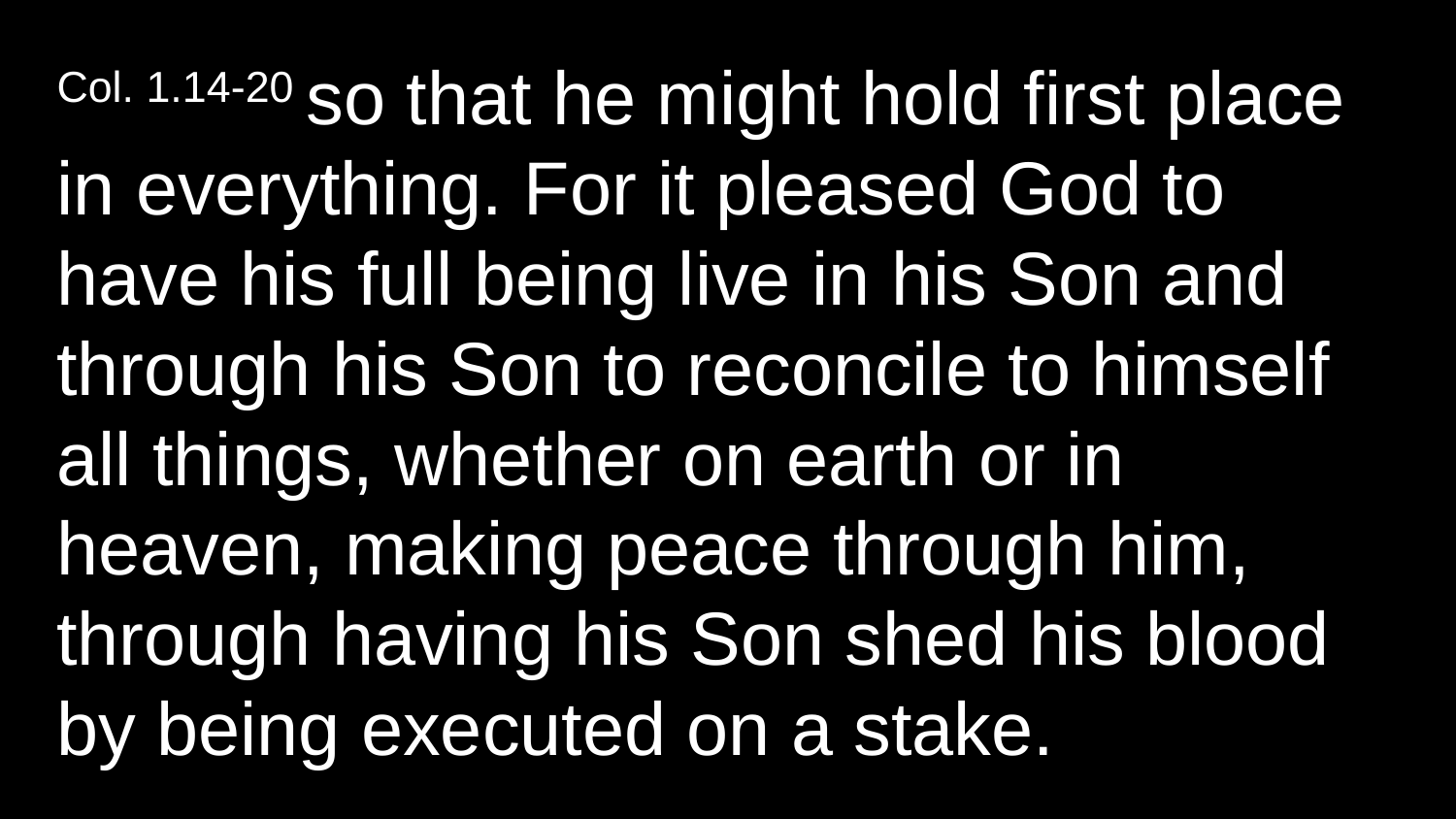

Col. 1.14-20 so that he might hold first place in everything. For it pleased God to have his full being live in his Son and through his Son to reconcile to himself all things, whether on earth or in heaven, making peace through him, through having his Son shed his blood by being executed on a stake.